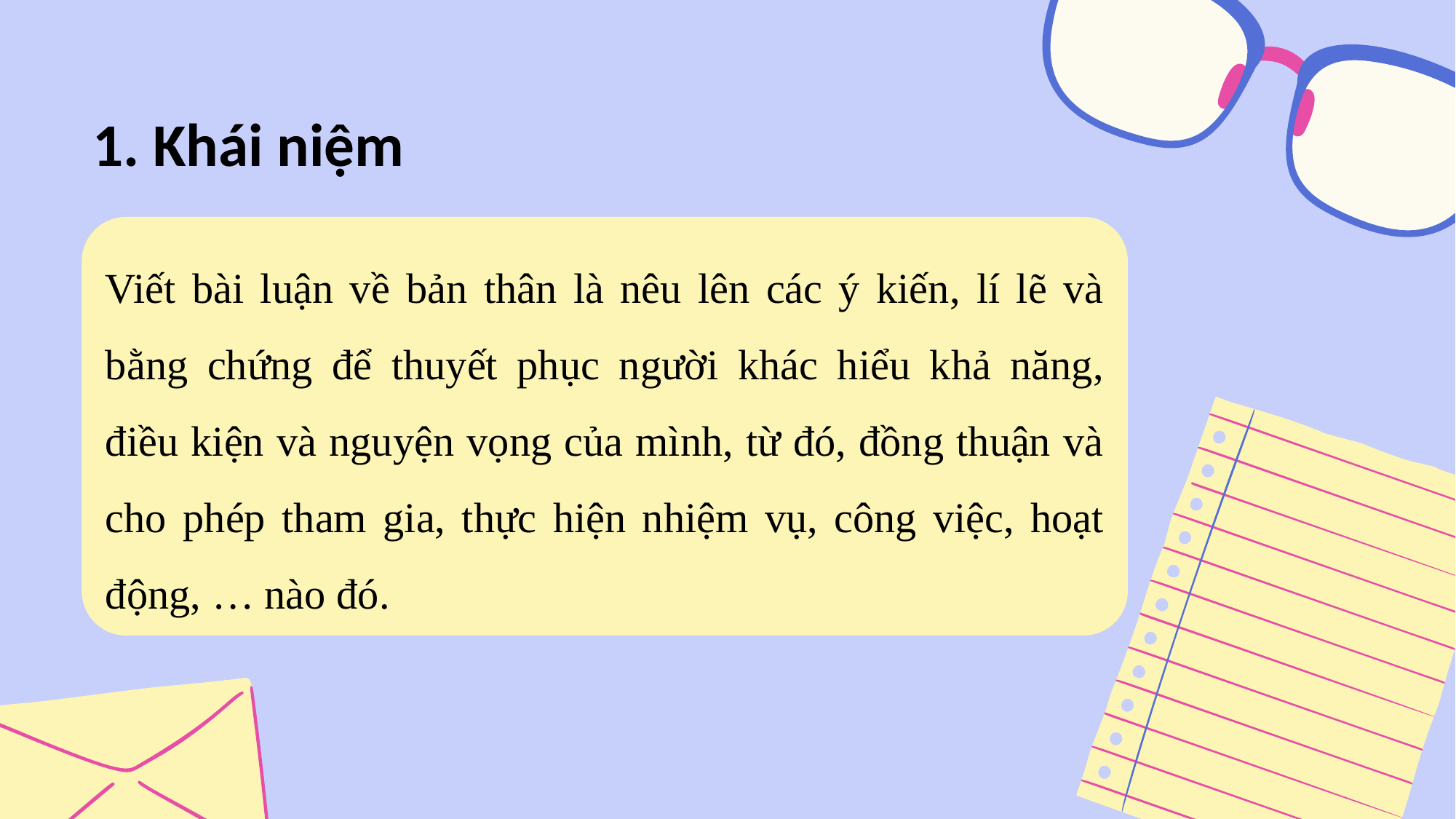

1. Khái niệm
Viết bài luận về bản thân là nêu lên các ý kiến, lí lẽ và bằng chứng để thuyết phục người khác hiểu khả năng, điều kiện và nguyện vọng của mình, từ đó, đồng thuận và cho phép tham gia, thực hiện nhiệm vụ, công việc, hoạt động, … nào đó.